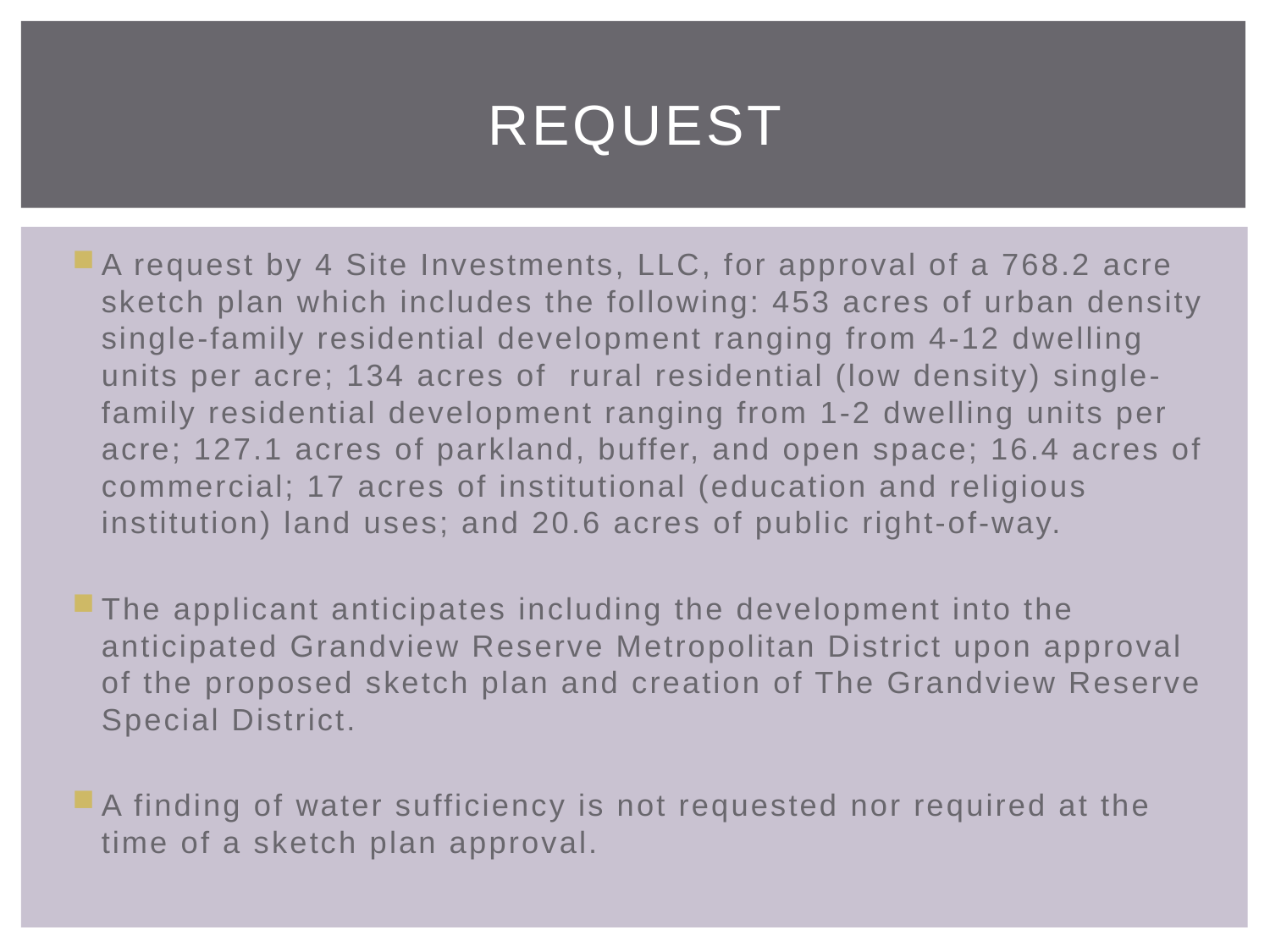

# Request
A request by 4 Site Investments, LLC, for approval of a 768.2 acre sketch plan which includes the following: 453 acres of urban density single-family residential development ranging from 4-12 dwelling units per acre; 134 acres of  rural residential (low density) single-family residential development ranging from 1-2 dwelling units per acre; 127.1 acres of parkland, buffer, and open space; 16.4 acres of commercial; 17 acres of institutional (education and religious institution) land uses; and 20.6 acres of public right-of-way.

The applicant anticipates including the development into the anticipated Grandview Reserve Metropolitan District upon approval of the proposed sketch plan and creation of The Grandview Reserve Special District.

A finding of water sufficiency is not requested nor required at the time of a sketch plan approval.